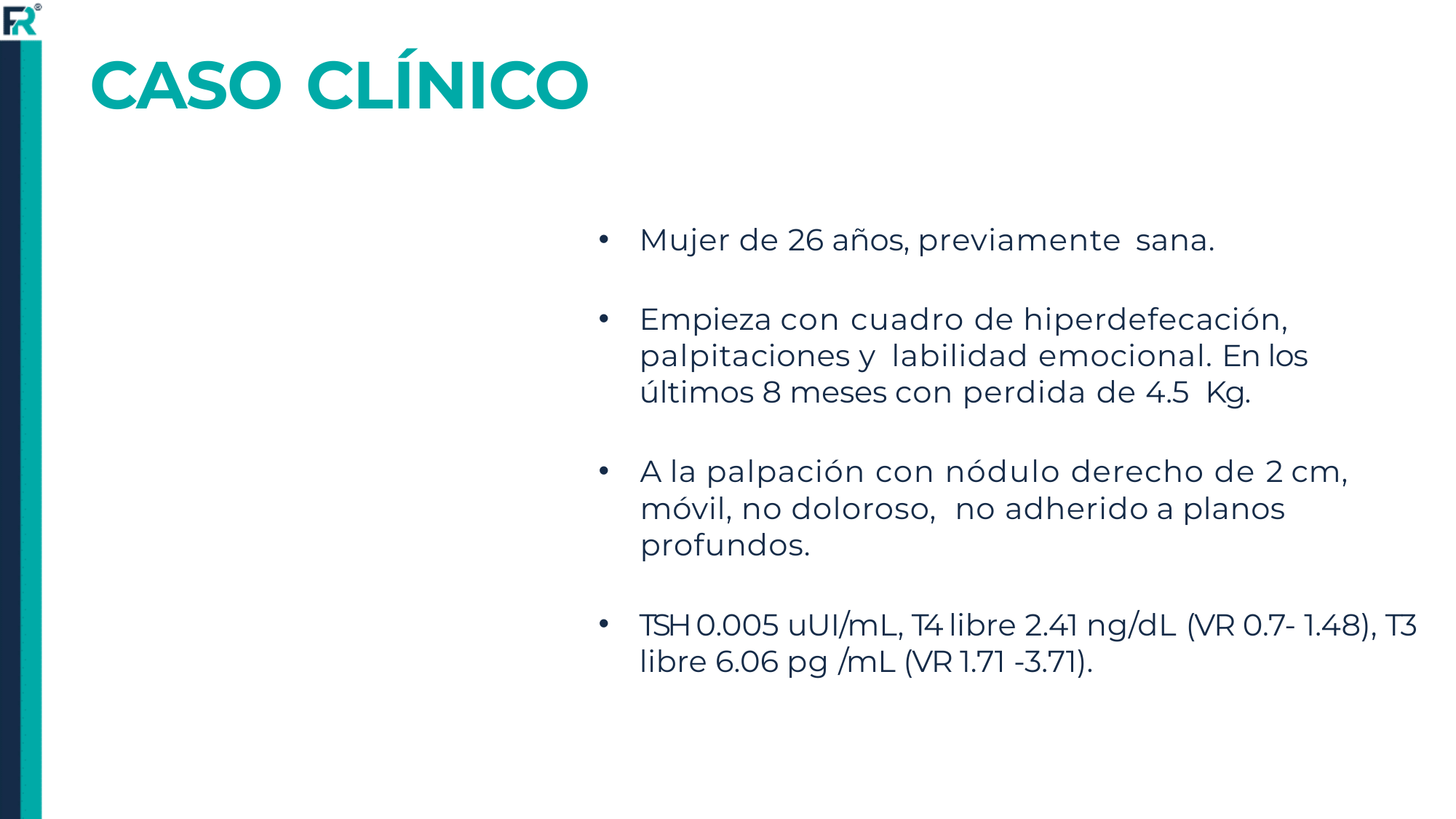

# CASO CLÍNICO
Mujer de 26 años, previamente sana.

Empieza con cuadro de hiperdefecación, palpitaciones y  labilidad emocional. En los últimos 8 meses con perdida de 4.5  Kg.

A la palpación con nódulo derecho de 2 cm, móvil, no doloroso,  no adherido a planos profundos.

TSH 0.005 uUI/mL, T4 libre 2.41 ng/dL (VR 0.7- 1.48), T3 libre 6.06 pg /mL (VR 1.71 -3.71).